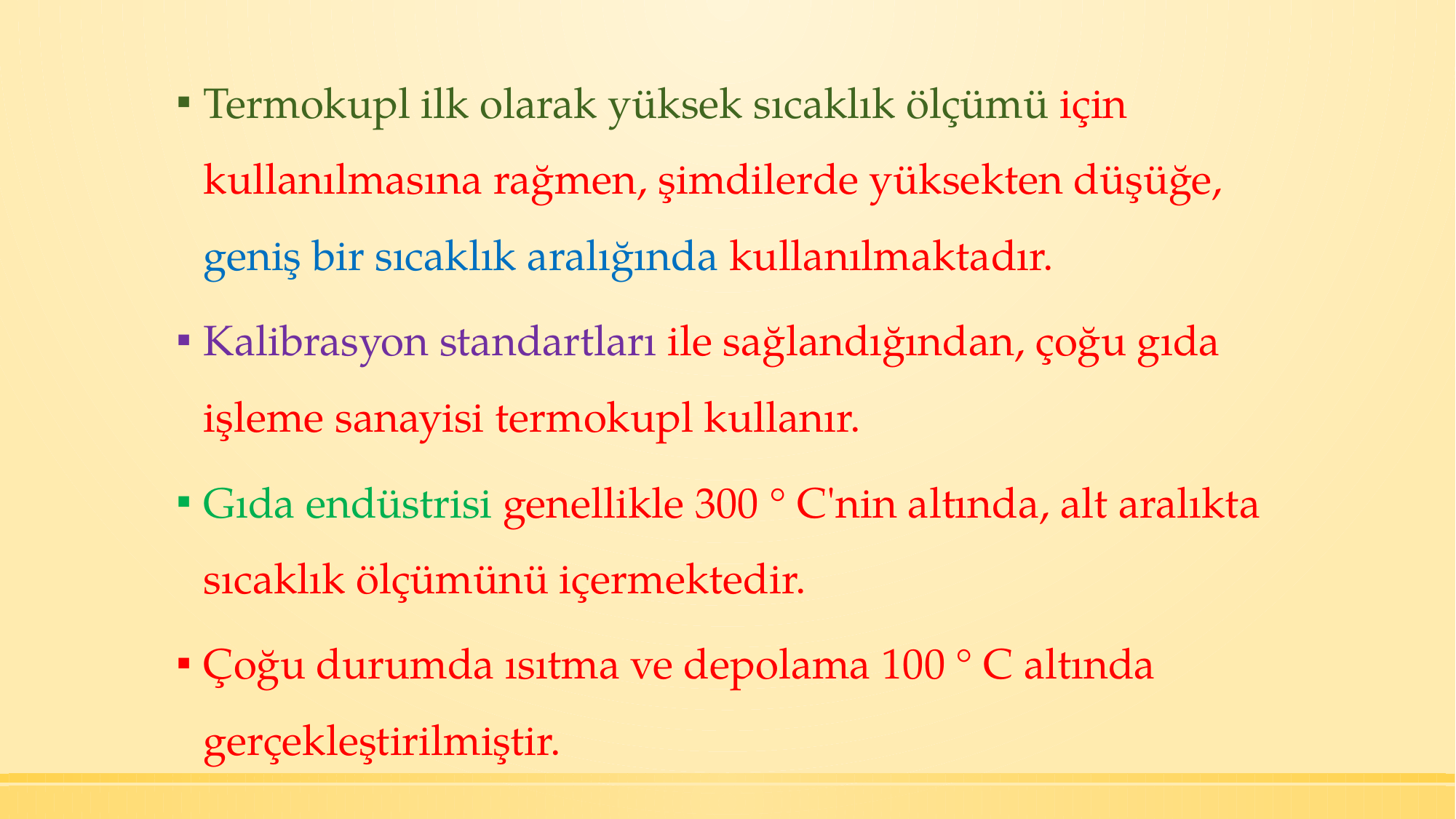

Termokupl ilk olarak yüksek sıcaklık ölçümü için kullanılmasına rağmen, şimdilerde yüksekten düşüğe, geniş bir sıcaklık aralığında kullanılmaktadır.
Kalibrasyon standartları ile sağlandığından, çoğu gıda işleme sanayisi termokupl kullanır.
Gıda endüstrisi genellikle 300 ° C'nin altında, alt aralıkta sıcaklık ölçümünü içermektedir.
Çoğu durumda ısıtma ve depolama 100 ° C altında gerçekleştirilmiştir.